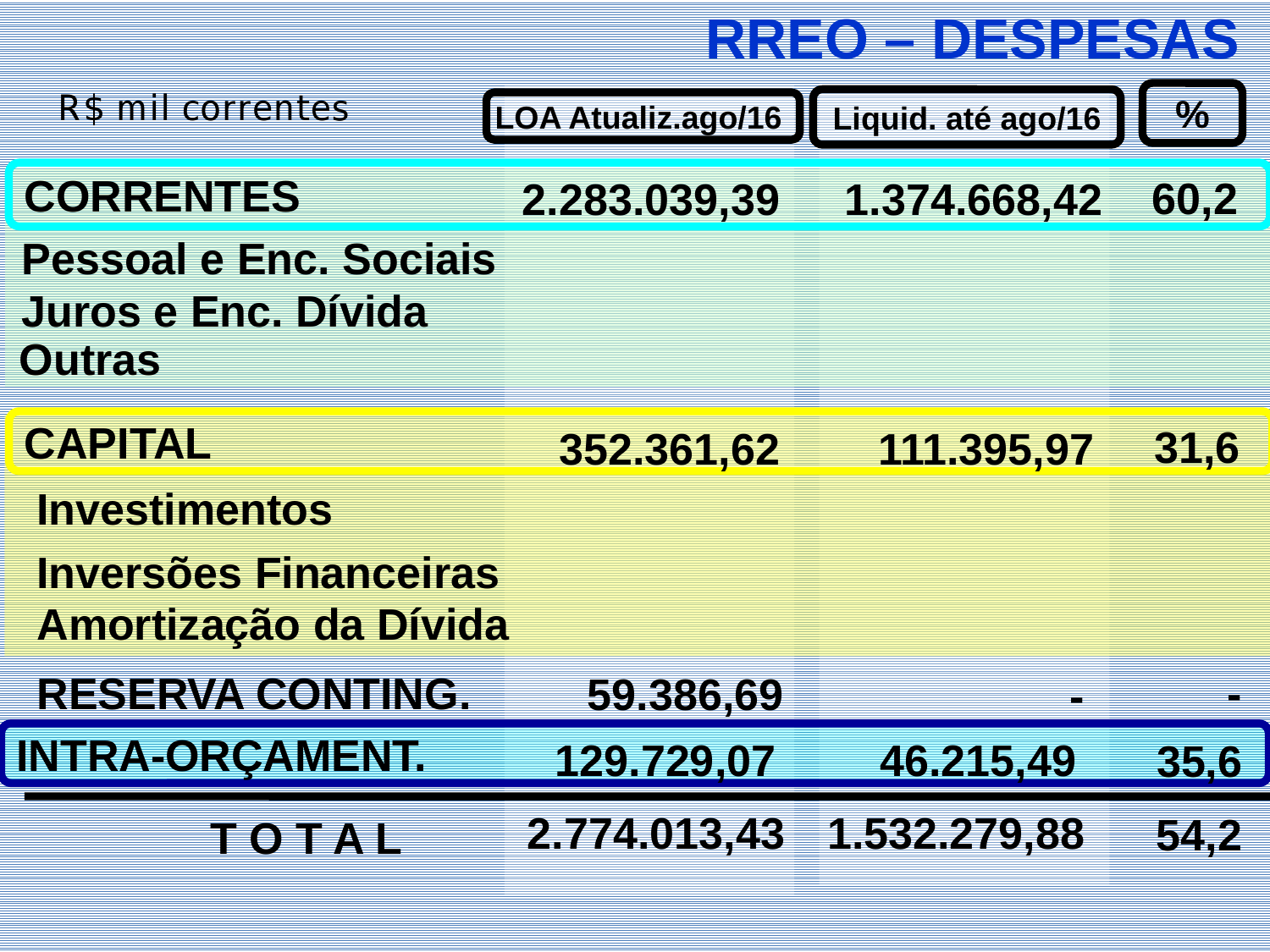

RREO – DESPESAS
R$ mil correntes
%

Liquid. até ago/16

LOA Atualiz.ago/16
CORRENTES
60,2
2.283.039,39
1.374.668,42

Pessoal e Enc. Sociais
Juros e Enc. Dívida
Outras
CAPITAL
352.361,62
111.395,97
31,6

Investimentos
Inversões Financeiras
Amortização da Dívida
-
RESERVA CONTING.
59.386,69
-
INTRA-ORÇAMENT.
129.729,07
46.215,49
35,6

2.774.013,43
1.532.279,88
T O T A L
54,2